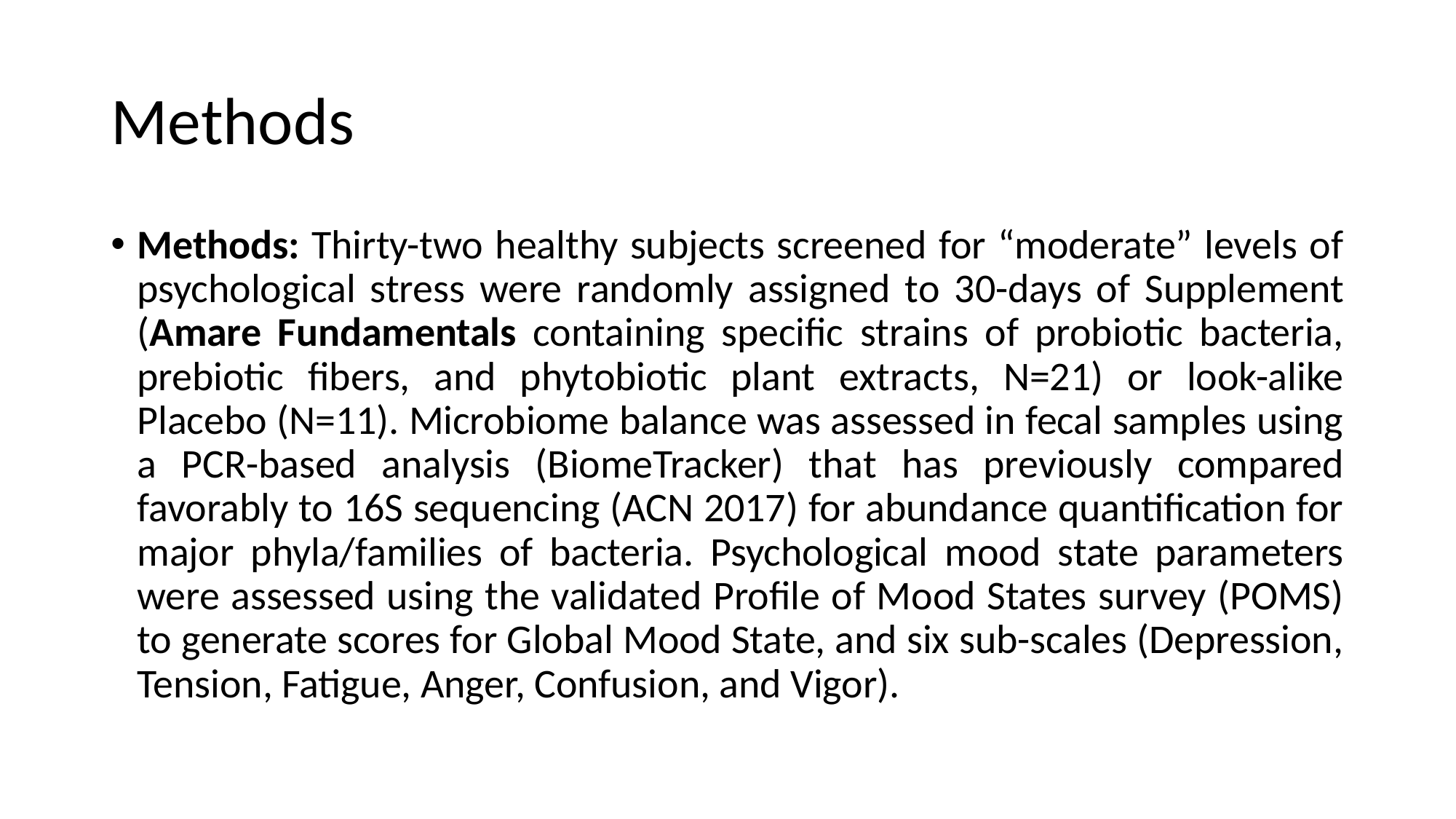

# Methods
Methods: Thirty-two healthy subjects screened for “moderate” levels of psychological stress were randomly assigned to 30-days of Supplement (Amare Fundamentals containing specific strains of probiotic bacteria, prebiotic fibers, and phytobiotic plant extracts, N=21) or look-alike Placebo (N=11). Microbiome balance was assessed in fecal samples using a PCR-based analysis (BiomeTracker) that has previously compared favorably to 16S sequencing (ACN 2017) for abundance quantification for major phyla/families of bacteria. Psychological mood state parameters were assessed using the validated Profile of Mood States survey (POMS) to generate scores for Global Mood State, and six sub-scales (Depression, Tension, Fatigue, Anger, Confusion, and Vigor).